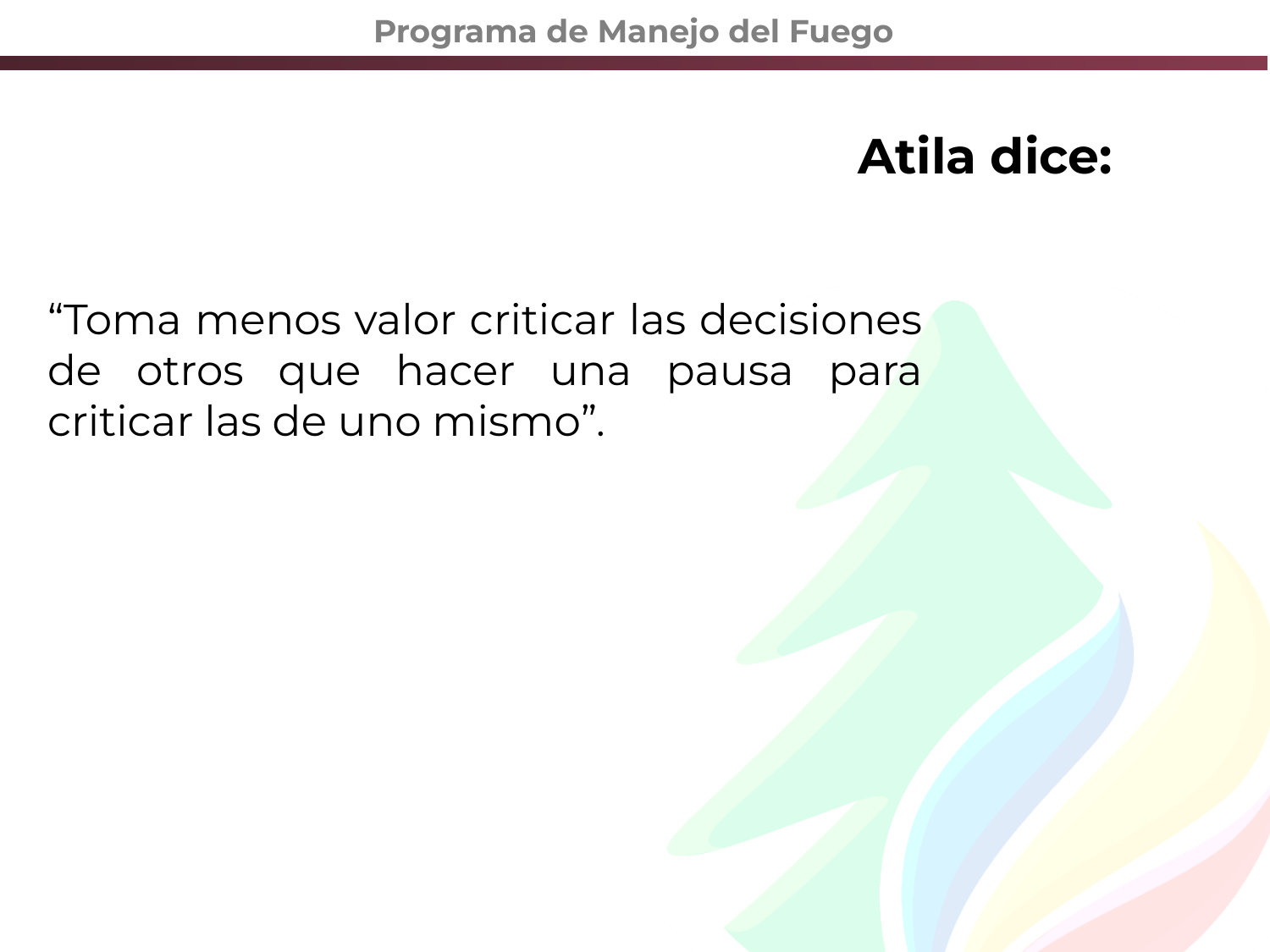

Atila dice:
“Toma menos valor criticar las decisiones de otros que hacer una pausa para criticar las de uno mismo”.